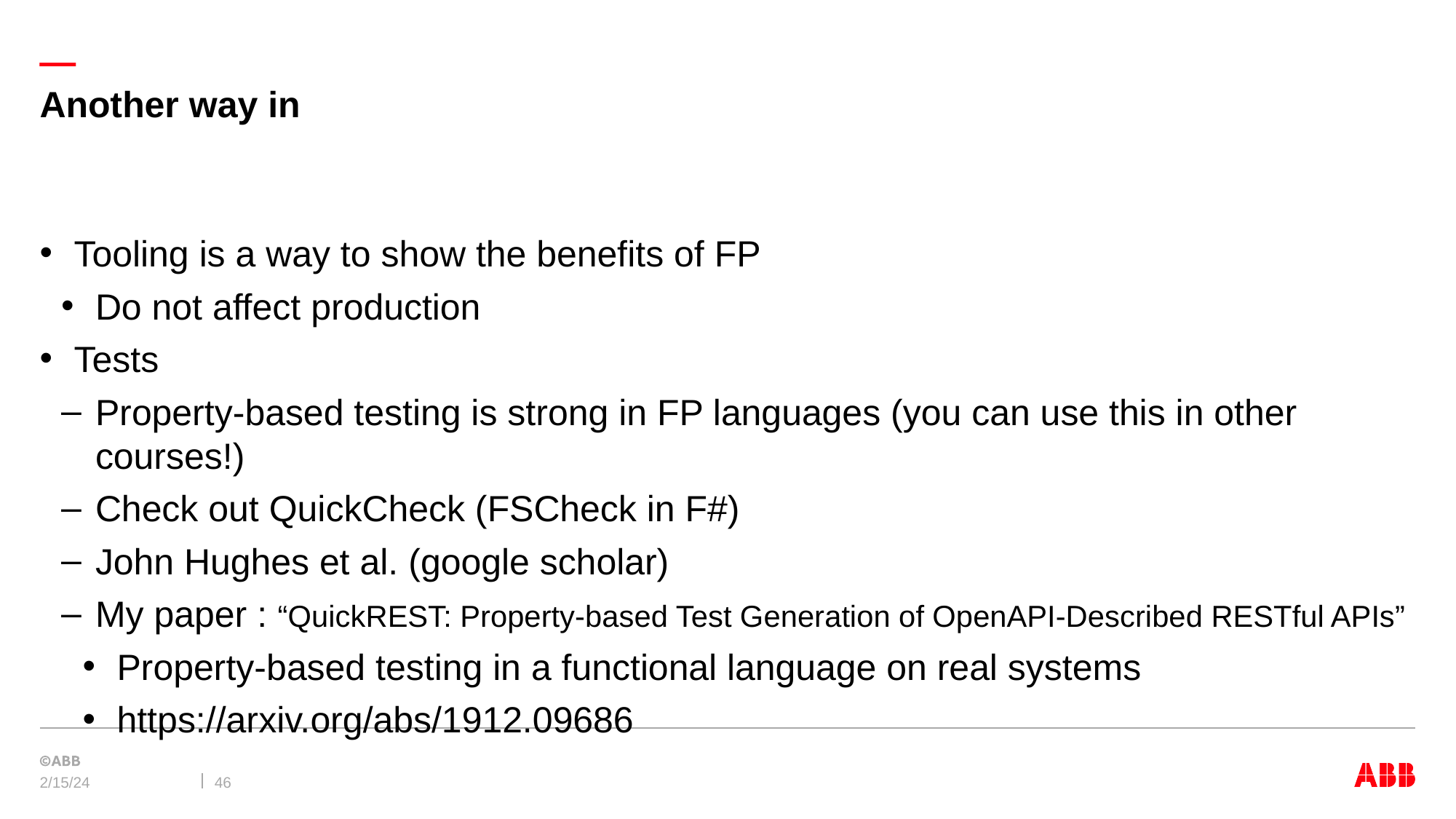

# Another way in
Tooling is a way to show the benefits of FP
Do not affect production
Tests
Property-based testing is strong in FP languages (you can use this in other courses!)
Check out QuickCheck (FSCheck in F#)
John Hughes et al. (google scholar)
My paper : “QuickREST: Property-based Test Generation of OpenAPI-Described RESTful APIs”
Property-based testing in a functional language on real systems
https://arxiv.org/abs/1912.09686

46
2/15/24